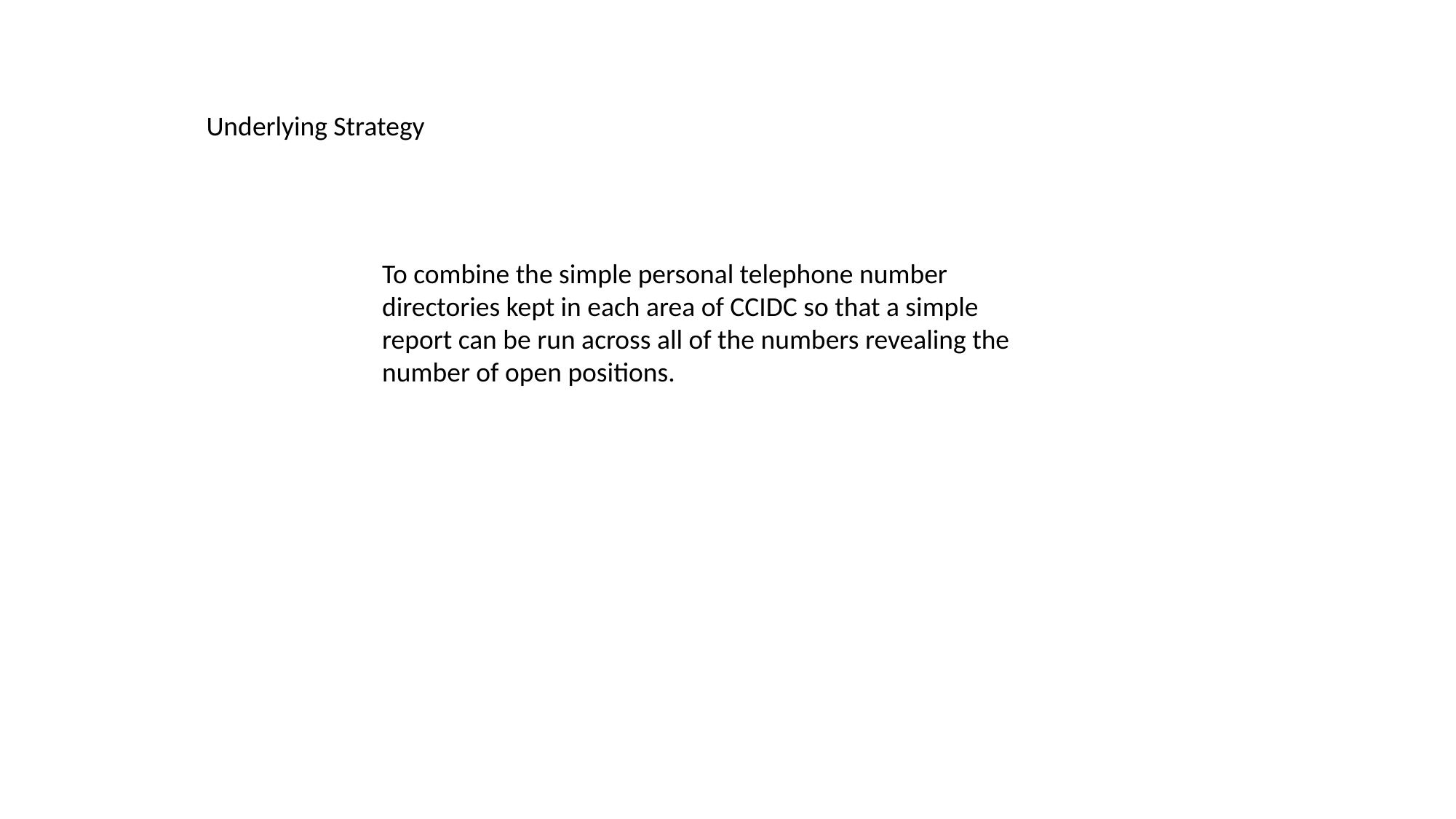

Underlying Strategy
To combine the simple personal telephone number directories kept in each area of CCIDC so that a simple report can be run across all of the numbers revealing the number of open positions.